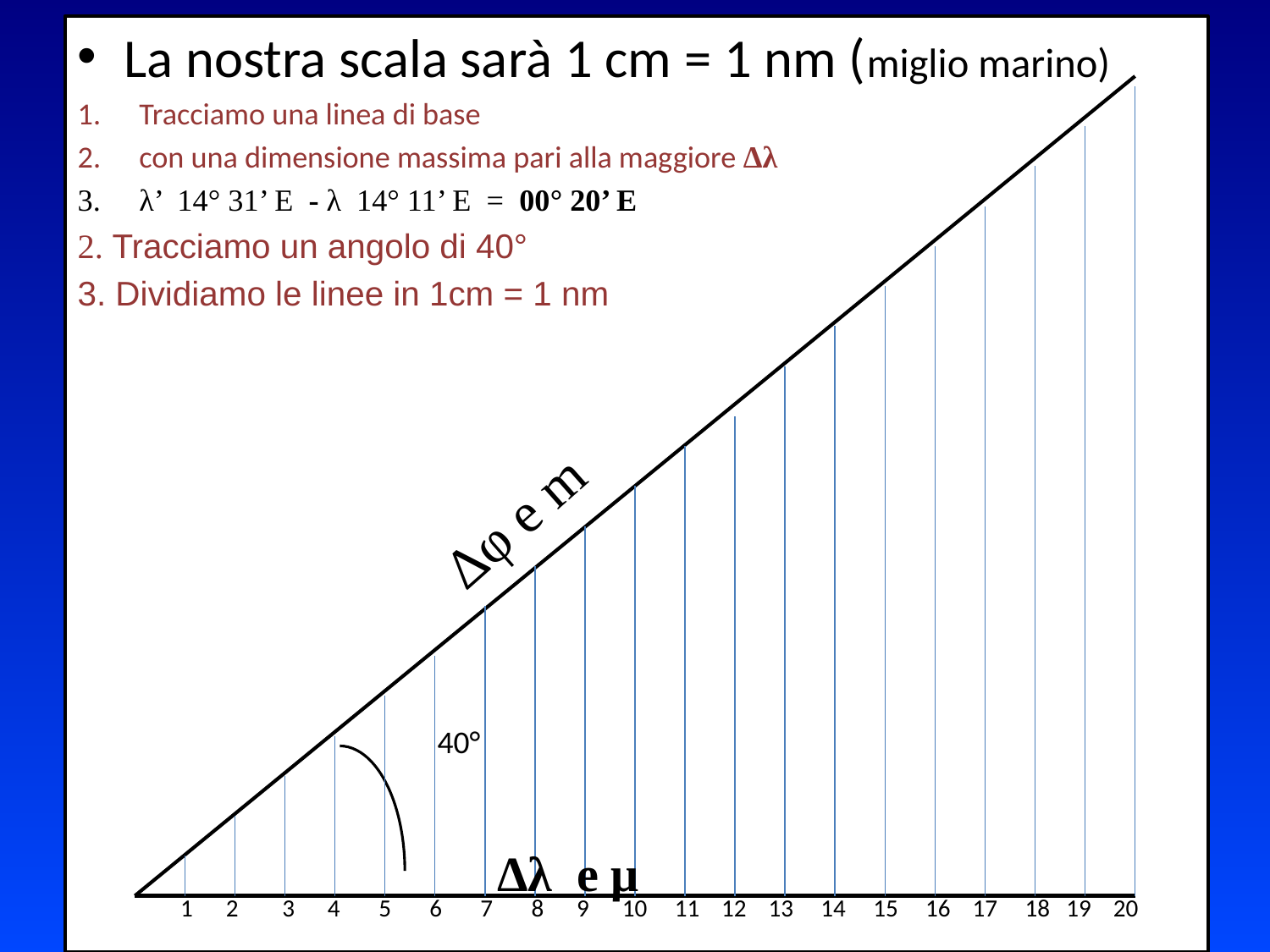

La nostra scala sarà 1 cm = 1 nm (miglio marino)
Tracciamo una linea di base
con una dimensione massima pari alla maggiore Δλ
λ’  14° 31’ E  - λ  14° 11’ E  =  00° 20’ E
2. Tracciamo un angolo di 40°
3. Dividiamo le linee in 1cm = 1 nm

Δφ e m
40°

Δλ  e μ
      1      2        3      4       5       6       7       8      9      10     11    12    13     14     15     16    17     18   19    20